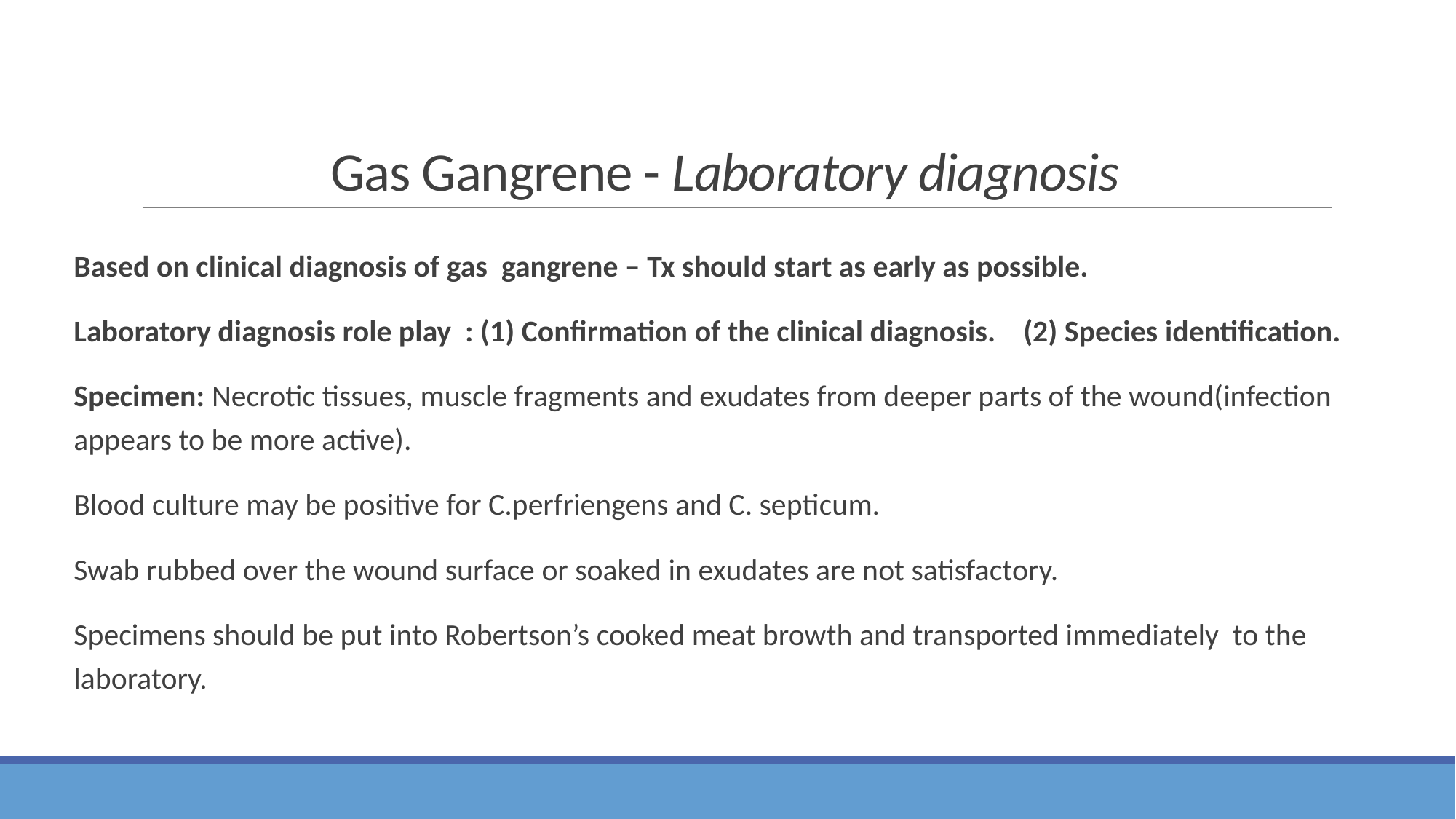

# Gas Gangrene - Laboratory diagnosis
Based on clinical diagnosis of gas  gangrene – Tx should start as early as possible.
Laboratory diagnosis role play  : (1) Confirmation of the clinical diagnosis.    (2) Species identification.
Specimen: Necrotic tissues, muscle fragments and exudates from deeper parts of the wound(infection appears to be more active).
Blood culture may be positive for C.perfriengens and C. septicum.
Swab rubbed over the wound surface or soaked in exudates are not satisfactory.
Specimens should be put into Robertson’s cooked meat browth and transported immediately  to the laboratory.